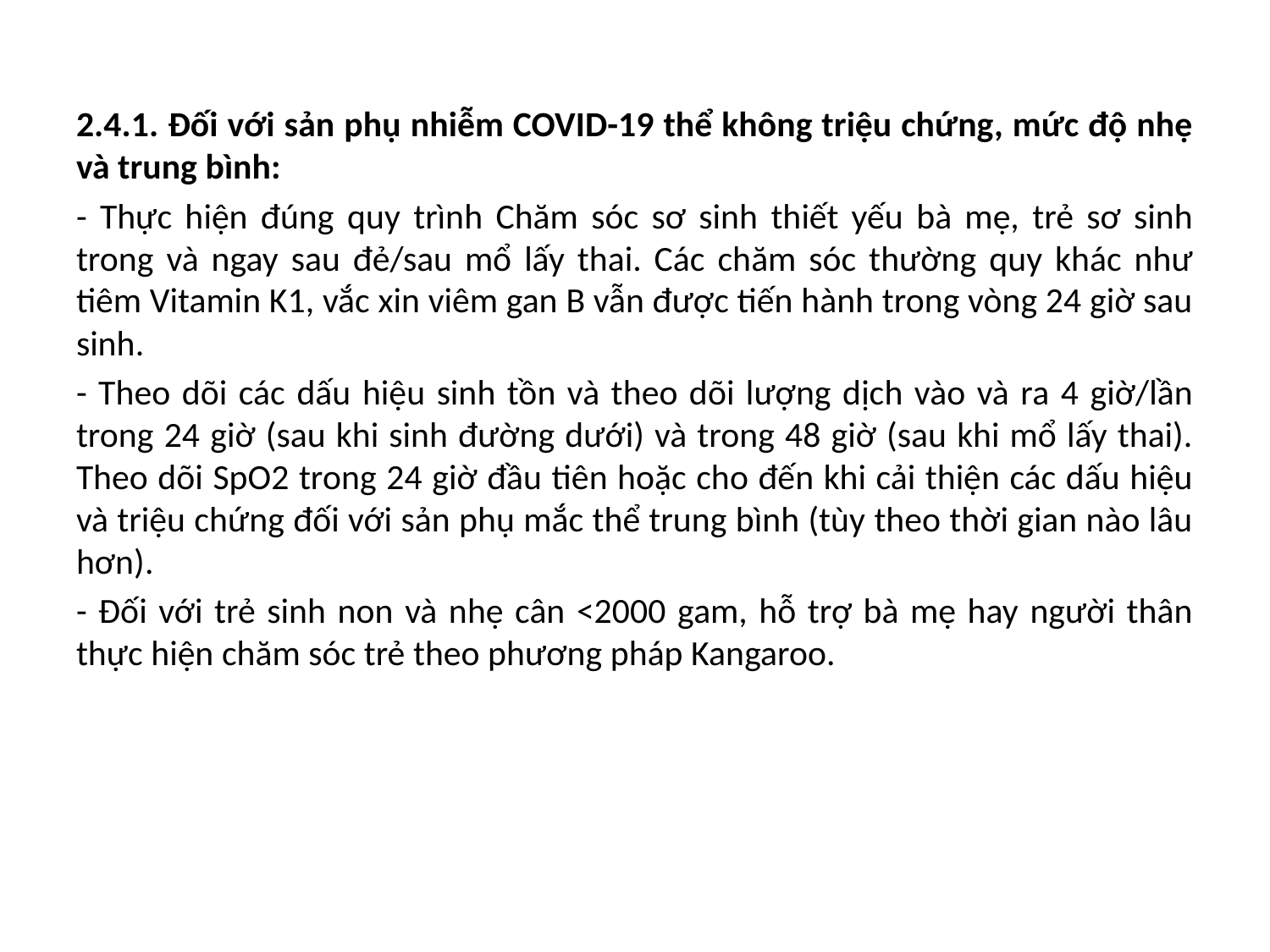

2.4.1. Đối với sản phụ nhiễm COVID-19 thể không triệu chứng, mức độ nhẹ và trung bình:
- Thực hiện đúng quy trình Chăm sóc sơ sinh thiết yếu bà mẹ, trẻ sơ sinh trong và ngay sau đẻ/sau mổ lấy thai. Các chăm sóc thường quy khác như tiêm Vitamin K1, vắc xin viêm gan B vẫn được tiến hành trong vòng 24 giờ sau sinh.
- Theo dõi các dấu hiệu sinh tồn và theo dõi lượng dịch vào và ra 4 giờ/lần trong 24 giờ (sau khi sinh đường dưới) và trong 48 giờ (sau khi mổ lấy thai). Theo dõi SpO2 trong 24 giờ đầu tiên hoặc cho đến khi cải thiện các dấu hiệu và triệu chứng đối với sản phụ mắc thể trung bình (tùy theo thời gian nào lâu hơn).
- Đối với trẻ sinh non và nhẹ cân <2000 gam, hỗ trợ bà mẹ hay người thân thực hiện chăm sóc trẻ theo phương pháp Kangaroo.